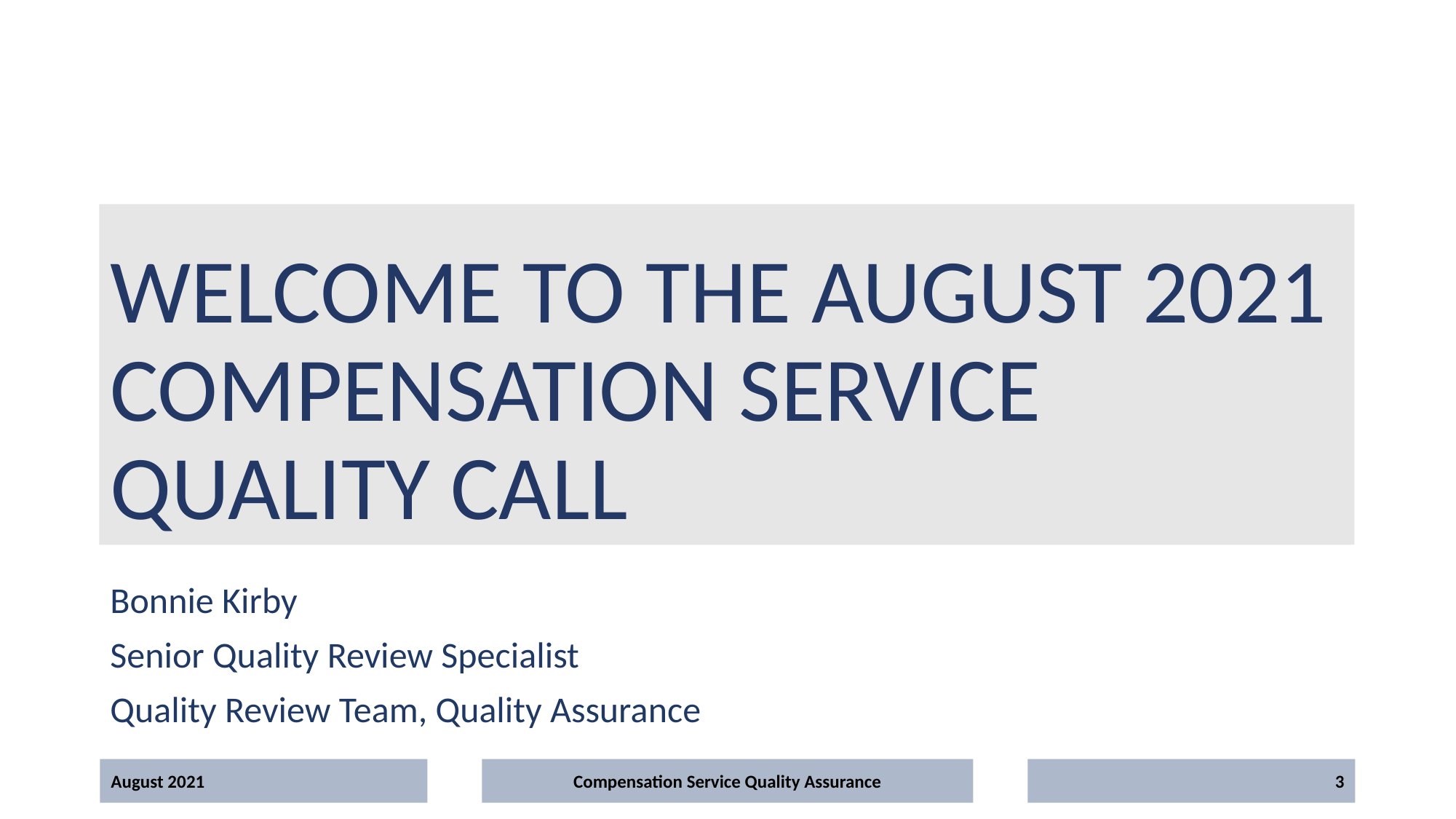

# Welcome to the August 2021 Compensation Service Quality Call
Bonnie Kirby
Senior Quality Review Specialist
Quality Review Team, Quality Assurance
August 2021
Compensation Service Quality Assurance
3